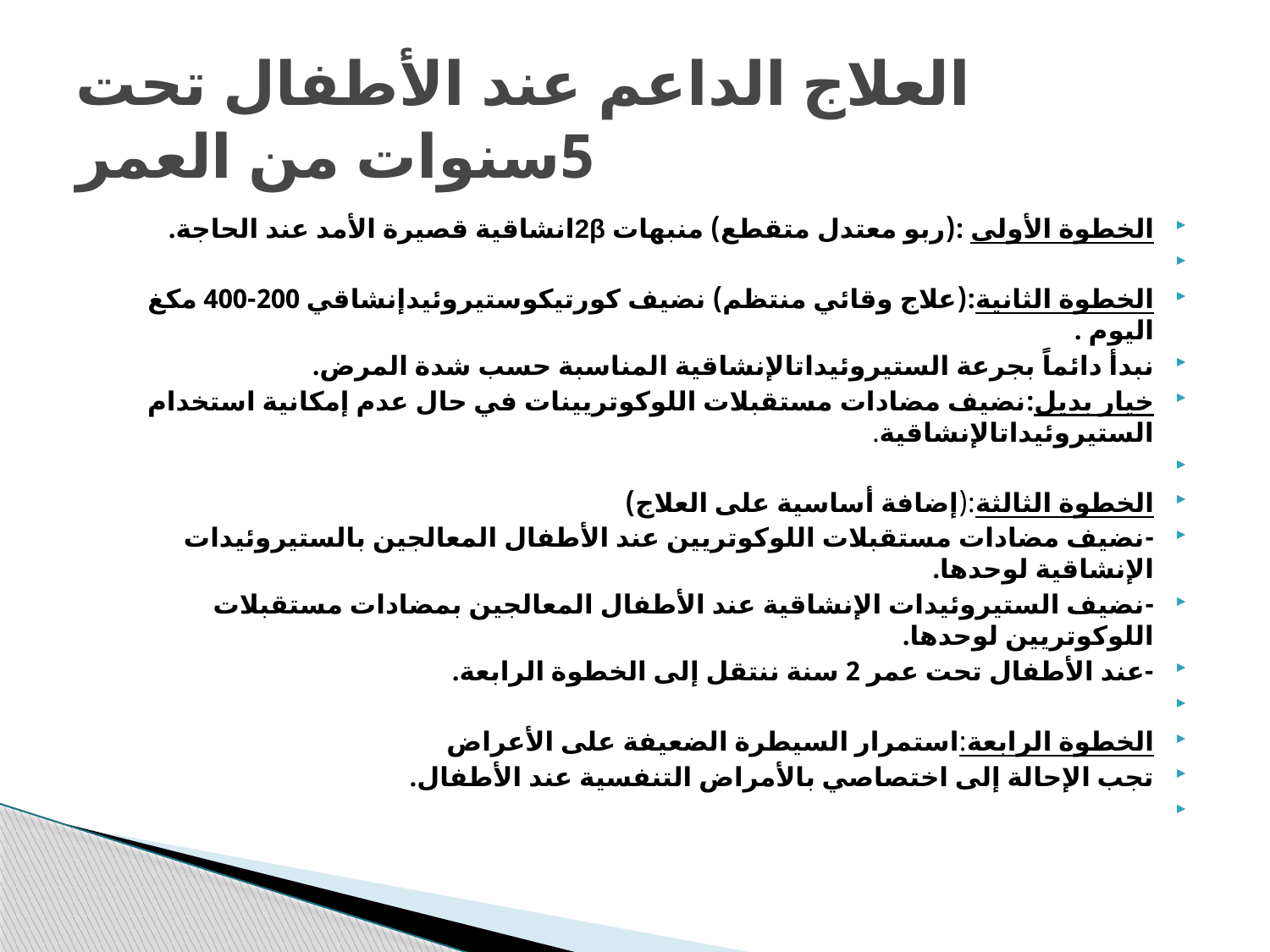

# العلاج الداعم عند الأطفال تحت 5سنوات من العمر
الخطوة الأولى :(ربو معتدل متقطع) منبهات 2βانشاقية قصيرة الأمد عند الحاجة.

الخطوة الثانية:(علاج وقائي منتظم) نضيف كورتيكوستيروئيدإنشاقي 200-400 مكغ اليوم .
نبدأ دائماً بجرعة الستيروئيداتالإنشاقية المناسبة حسب شدة المرض.
خيار بديل:نضيف مضادات مستقبلات اللوكوتريينات في حال عدم إمكانية استخدام الستيروئيداتالإنشاقية.

الخطوة الثالثة:(إضافة أساسية على العلاج)
-نضيف مضادات مستقبلات اللوكوتريين عند الأطفال المعالجين بالستيروئيدات الإنشاقية لوحدها.
-نضيف الستيروئيدات الإنشاقية عند الأطفال المعالجين بمضادات مستقبلات اللوكوتريين لوحدها.
-عند الأطفال تحت عمر 2 سنة ننتقل إلى الخطوة الرابعة.

الخطوة الرابعة:استمرار السيطرة الضعيفة على الأعراض
تجب الإحالة إلى اختصاصي بالأمراض التنفسية عند الأطفال.